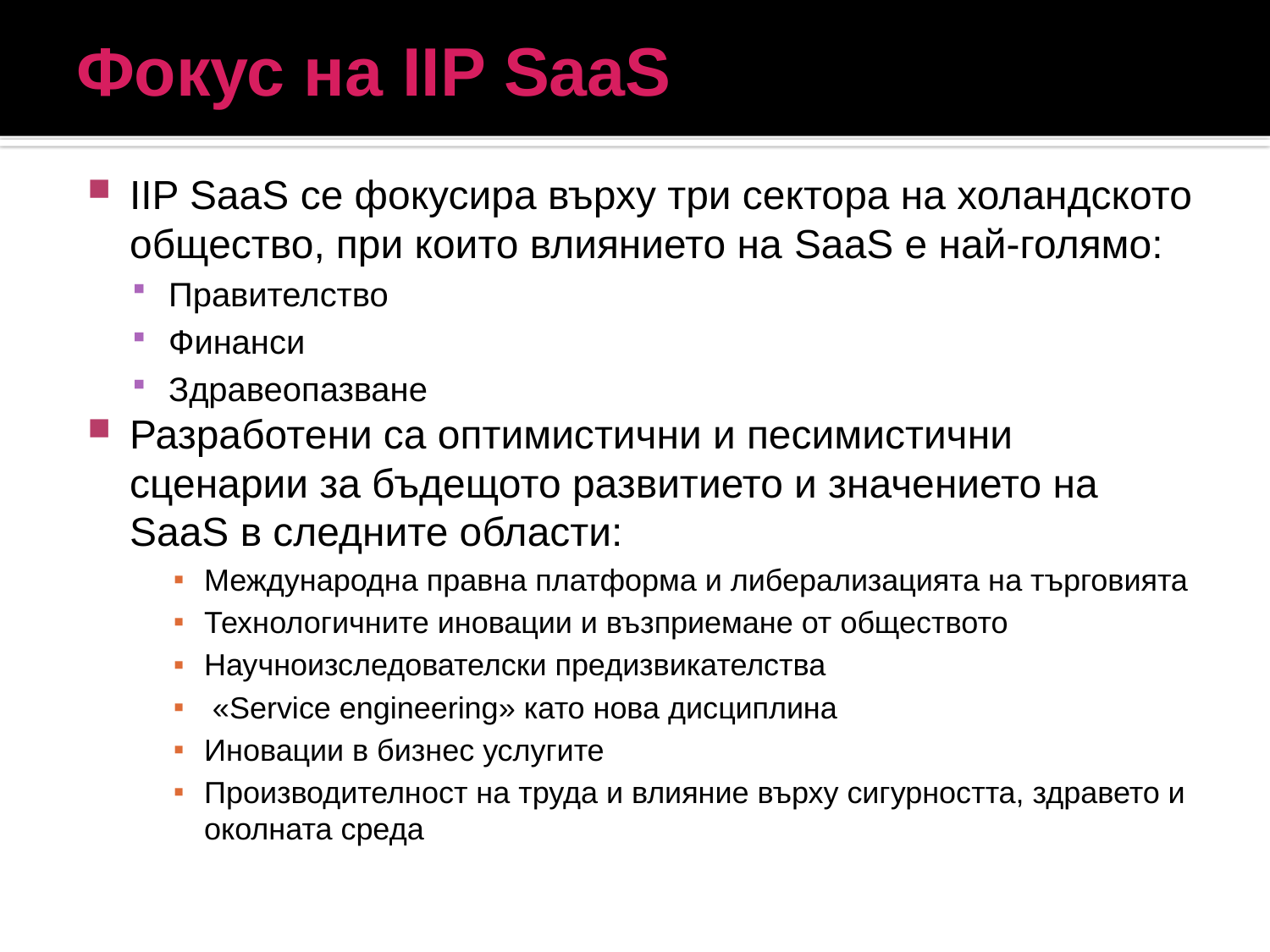

# Фокус на IIP SaaS
IIP SaaS се фокусира върху три сектора на холандското общество, при които влиянието на SaaS е най-голямо:
Правителство
Финанси
Здравеопазване
Разработени са оптимистични и песимистични сценарии за бъдещото развитието и значението на SaaS в следните области:
Международна правна платформа и либерализацията на търговията
Технологичните иновации и възприемане от обществото
Научноизследователски предизвикателства
 «Service engineering» като нова дисциплина
Иновации в бизнес услугите
Производителност на труда и влияние върху сигурността, здравето и околната среда